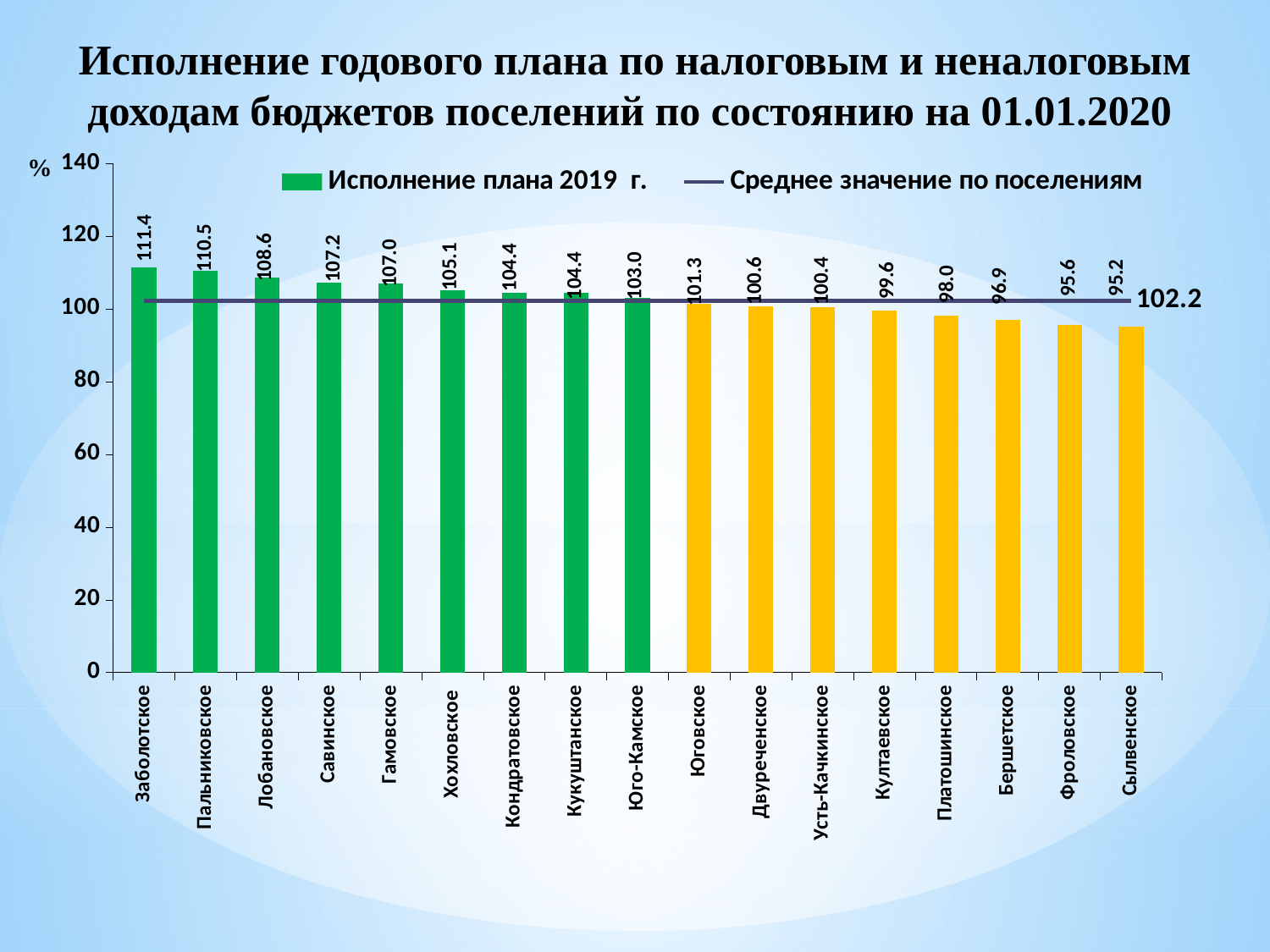

# Исполнение годового плана по налоговым и неналоговым доходам бюджетов поселений по состоянию на 01.01.2020
      %

### Chart

| Category | Исполнение плана 2019  г.  | Среднее значение по поселениям |
|---|---|---|
| Заболотское | 111.4 | 102.2 |
| Пальниковское | 110.5 | 102.2 |
| Лобановское | 108.6 | 102.2 |
| Савинское | 107.2 | 102.2 |
| Гамовское | 107.0 | 102.2 |
| Хохловское  | 105.1 | 102.2 |
| Кондратовское | 104.4 | 102.2 |
| Кукуштанское | 104.4 | 102.2 |
| Юго-Камское | 103.0 | 102.2 |
| Юговское | 101.3 | 102.2 |
| Двуреченское | 100.6 | 102.2 |
| Усть-Качкинское | 100.4 | 102.2 |
| Култаевское | 99.6 | 102.2 |
| Платошинское | 98.0 | 102.2 |
| Бершетское | 96.9 | 102.2 |
| Фроловское | 95.6 | 102.2 |
| Сылвенское | 95.2 | 102.2 |